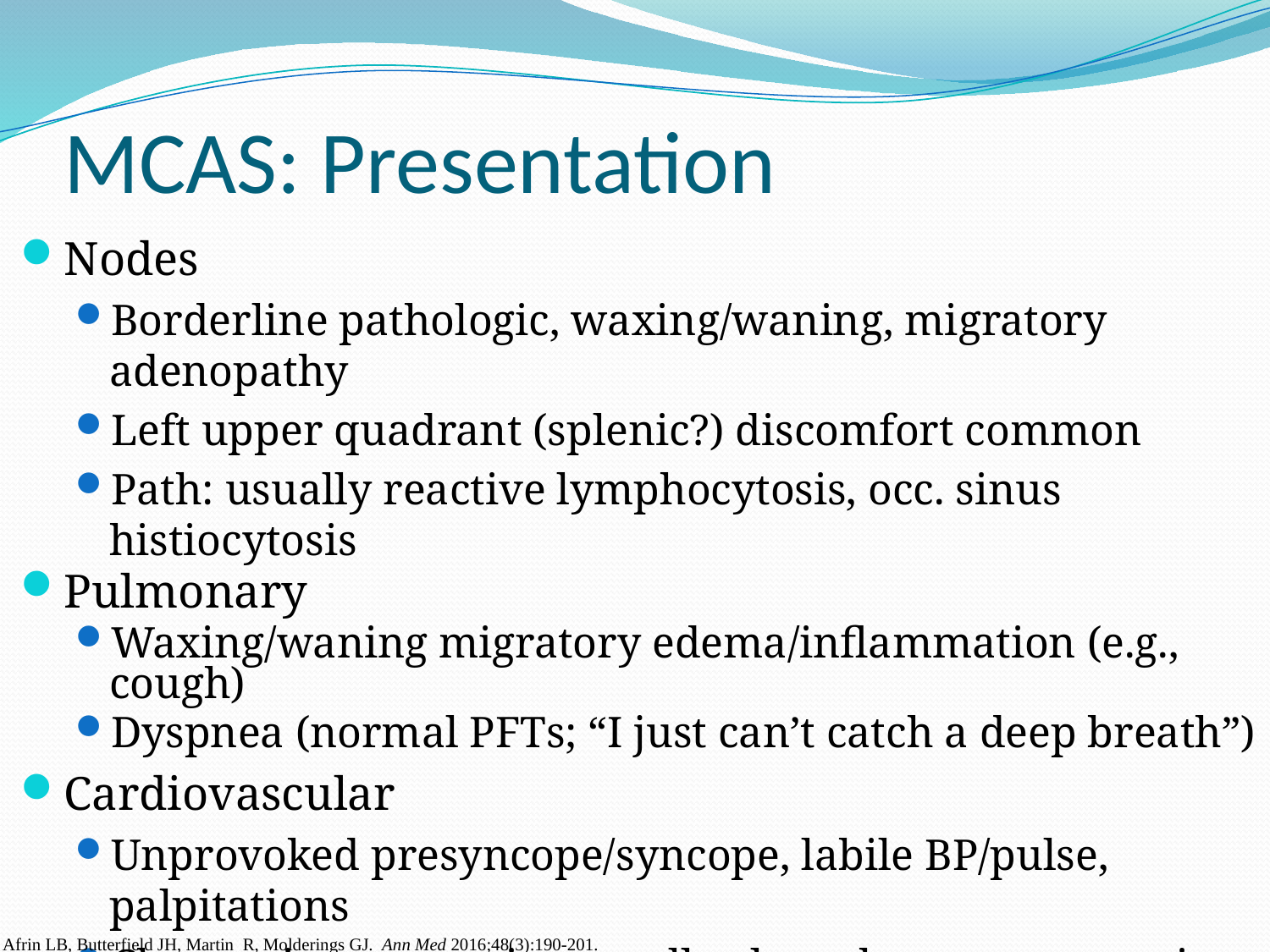

# MCAS: Presentation
Nodes
Borderline pathologic, waxing/waning, migratory adenopathy
Left upper quadrant (splenic?) discomfort common
Path: usually reactive lymphocytosis, occ. sinus histiocytosis
Pulmonary
Waxing/waning migratory edema/inflammation (e.g., cough)
Dyspnea (normal PFTs; “I just can’t catch a deep breath”)
Cardiovascular
Unprovoked presyncope/syncope, labile BP/pulse, palpitations
Chest pain: coronaries usually clean, but occ. aggressive CAD
Arterial, venous malformations; episodic migratory edema
Takotsubo (acute balloon CHF), Kounis (allergic angina) synd.

Afrin LB, Butterfield JH, Martin  R, Molderings GJ.  Ann Med 2016;48(3):190-201.